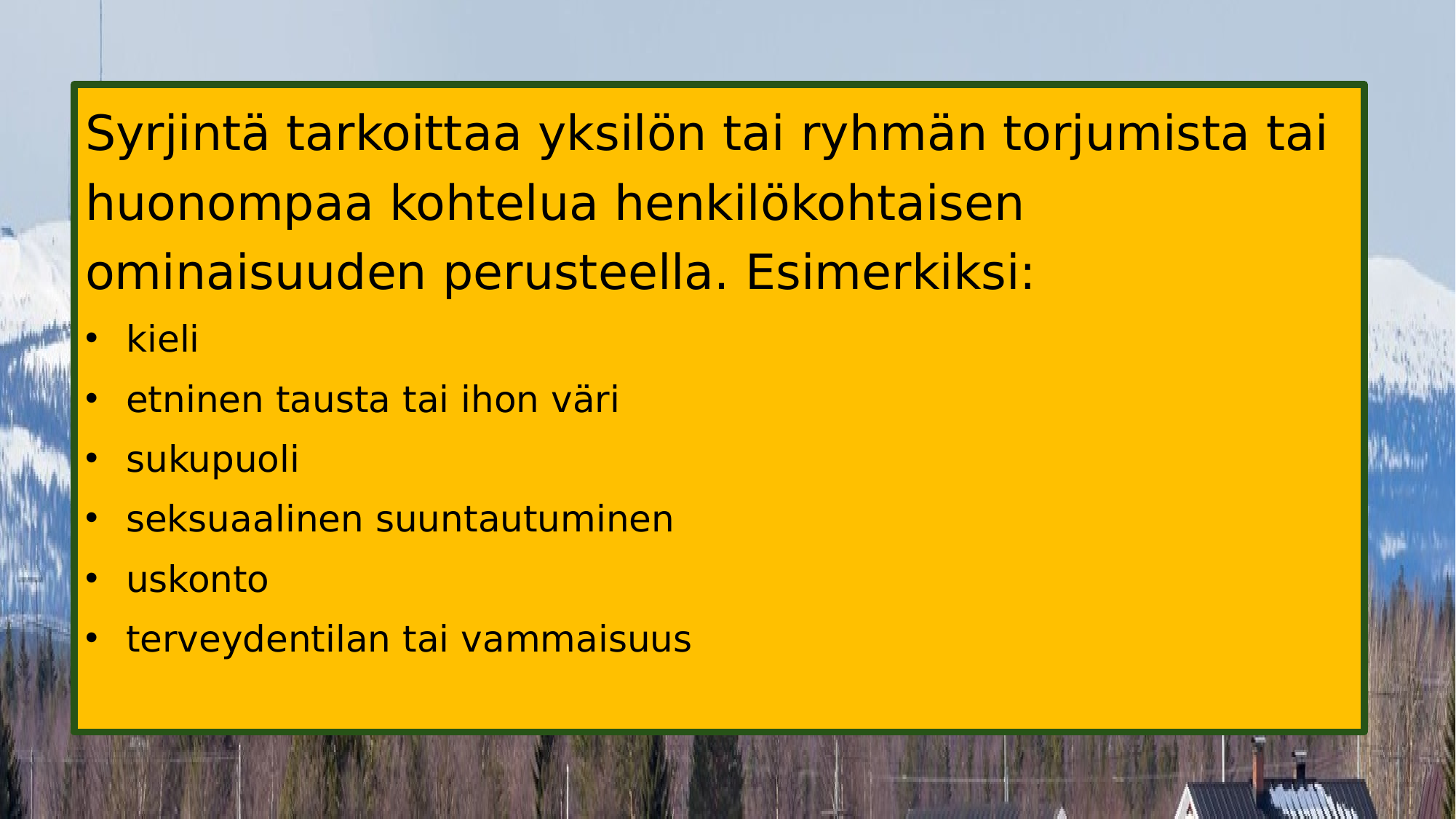

Syrjintä tarkoittaa yksilön tai ryhmän torjumista tai huonompaa kohtelua henkilökohtaisen ominaisuuden perusteella. Esimerkiksi:
kieli
etninen tausta tai ihon väri
sukupuoli
seksuaalinen suuntautuminen
uskonto
terveydentilan tai vammaisuus